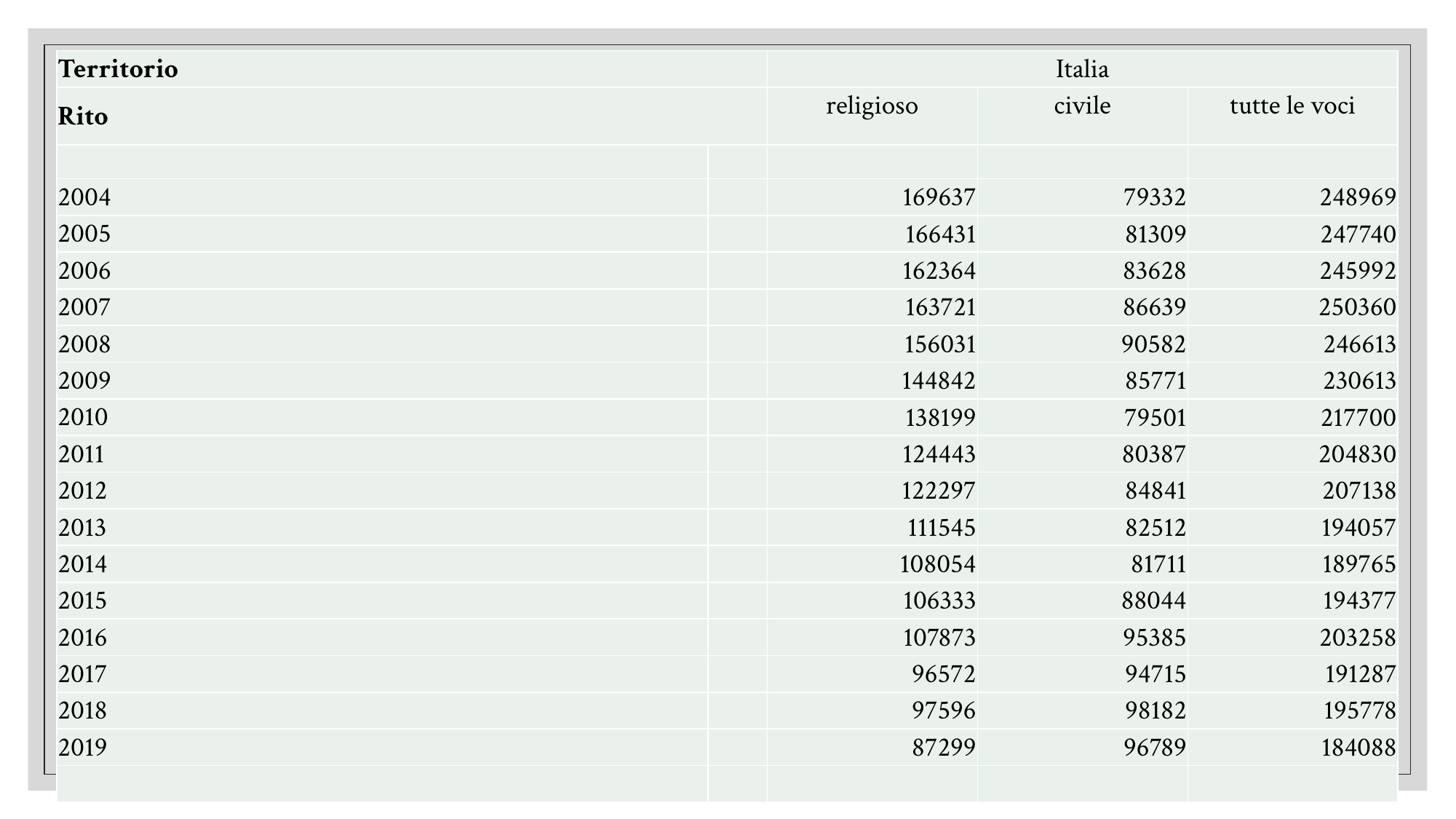

| Territorio |  | Italia |  |  |
| --- | --- | --- | --- | --- |
| Rito |  | religioso | civile | tutte le voci |
|  |  |  |  |  |
| 2004 |  | 169637 | 79332 | 248969 |
| 2005 |  | 166431 | 81309 | 247740 |
| 2006 |  | 162364 | 83628 | 245992 |
| 2007 |  | 163721 | 86639 | 250360 |
| 2008 |  | 156031 | 90582 | 246613 |
| 2009 |  | 144842 | 85771 | 230613 |
| 2010 |  | 138199 | 79501 | 217700 |
| 2011 |  | 124443 | 80387 | 204830 |
| 2012 |  | 122297 | 84841 | 207138 |
| 2013 |  | 111545 | 82512 | 194057 |
| 2014 |  | 108054 | 81711 | 189765 |
| 2015 |  | 106333 | 88044 | 194377 |
| 2016 |  | 107873 | 95385 | 203258 |
| 2017 |  | 96572 | 94715 | 191287 |
| 2018 |  | 97596 | 98182 | 195778 |
| 2019 |  | 87299 | 96789 | 184088 |
|  |  |  |  |  |